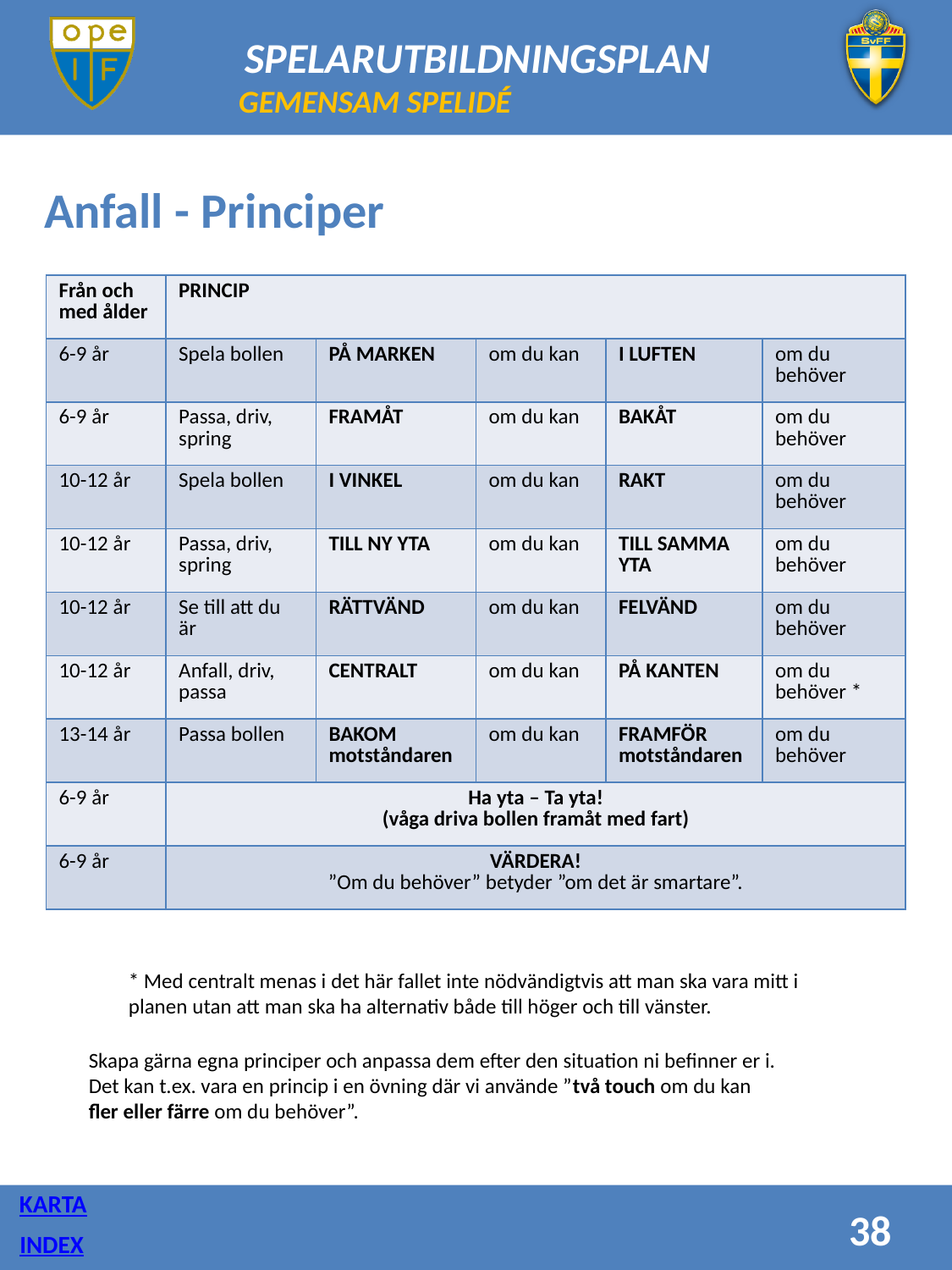

GEMENSAM SPELIDÉ
Anfall - Principer
| Från och med ålder | PRINCIP |  |  |  |  |
| --- | --- | --- | --- | --- | --- |
| 6-9 år | Spela bollen | PÅ MARKEN | om du kan | I LUFTEN | om du behöver |
| 6-9 år | Passa, driv, spring | FRAMÅT | om du kan | BAKÅT | om du behöver |
| 10-12 år | Spela bollen | I VINKEL | om du kan | RAKT | om du behöver |
| 10-12 år | Passa, driv, spring | TILL NY YTA | om du kan | TILL SAMMA YTA | om du behöver |
| 10-12 år | Se till att du är | RÄTTVÄND | om du kan | FELVÄND | om du behöver |
| 10-12 år | Anfall, driv, passa | CENTRALT | om du kan | PÅ KANTEN | om du behöver \* |
| 13-14 år | Passa bollen | BAKOM motståndaren | om du kan | FRAMFÖR motståndaren | om du behöver |
| 6-9 år | Ha yta – Ta yta! (våga driva bollen framåt med fart) |  |  |  |  |
| 6-9 år | VÄRDERA! ”Om du behöver” betyder ”om det är smartare”. |  |  |  |  |
* Med centralt menas i det här fallet inte nödvändigtvis att man ska vara mitt i planen utan att man ska ha alternativ både till höger och till vänster.
Skapa gärna egna principer och anpassa dem efter den situation ni befinner er i. Det kan t.ex. vara en princip i en övning där vi använde ”två touch om du kan  fler eller färre om du behöver”.
KARTA
38
INDEX